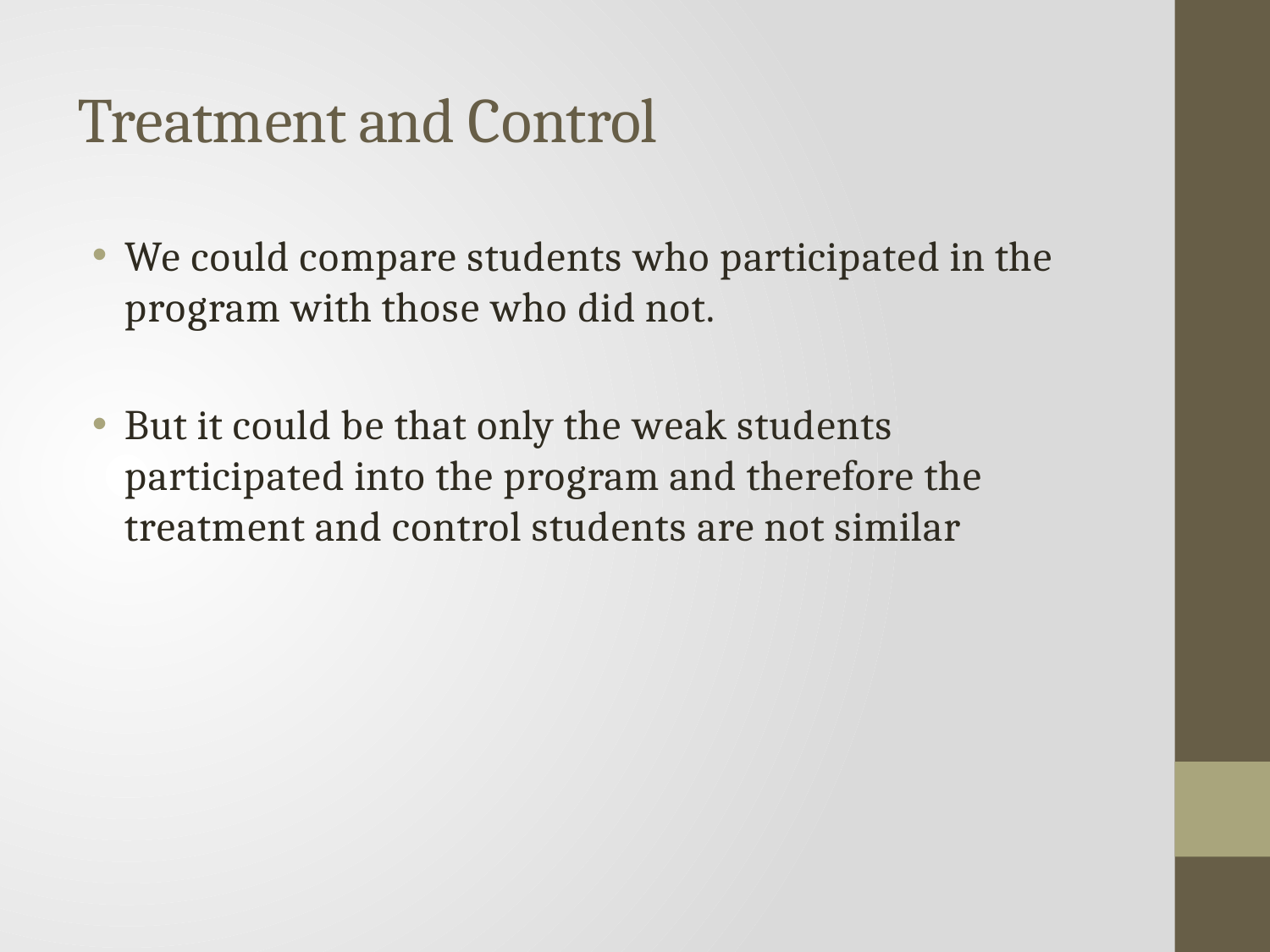

# Treatment and Control
We could compare students who participated in the program with those who did not.

But it could be that only the weak students participated into the program and therefore the treatment and control students are not similar